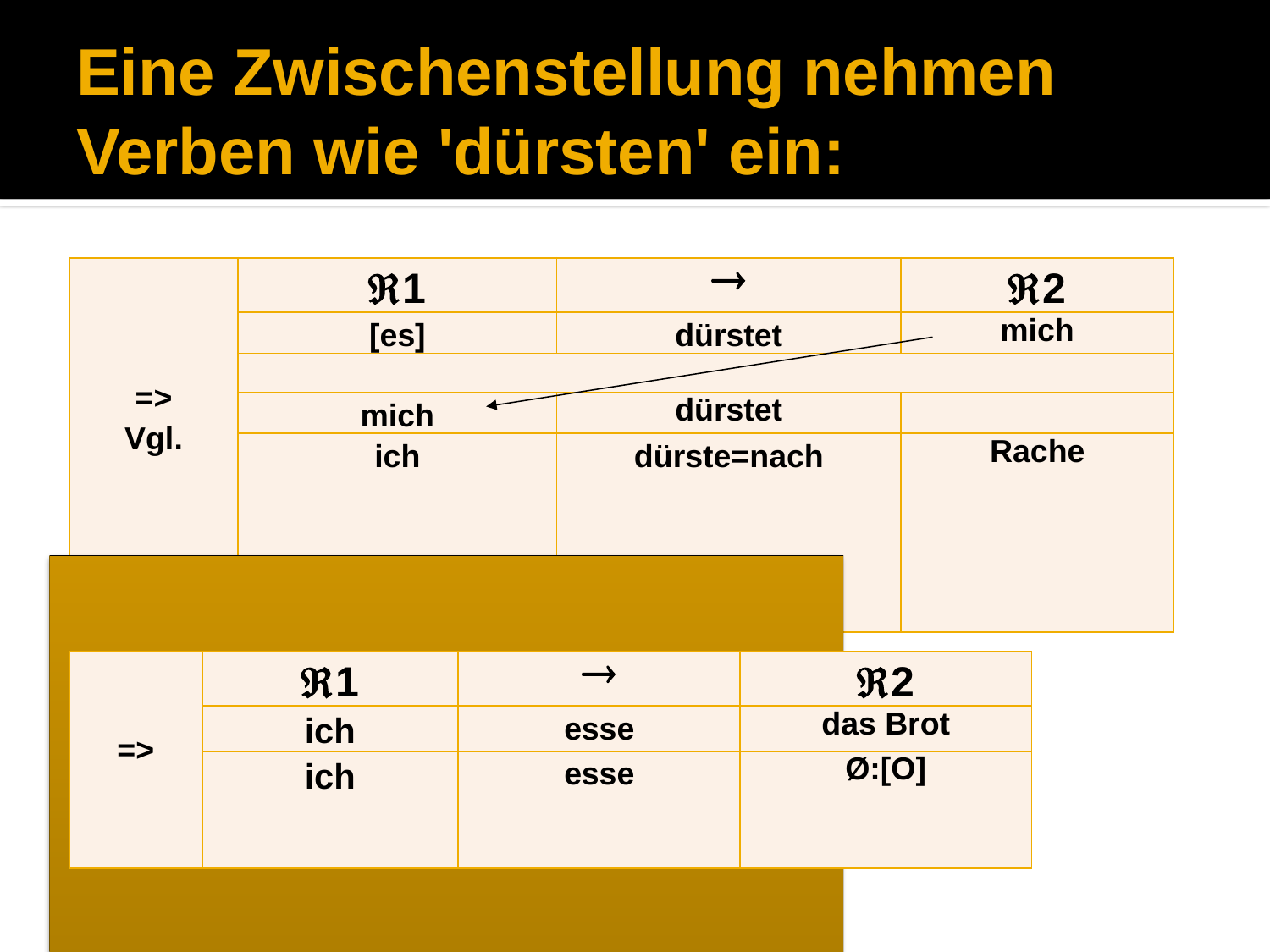

# Eine Zwischenstellung nehmen Verben wie 'dürsten' ein:
| => Vgl. | ℜ1 | → | ℜ2 |
| --- | --- | --- | --- |
|  | [es] | dürstet | mich |
|  |  |  |  |
|  | mich | dürstet |  |
|  | ich | dürste=nach | Rache |

| => | ℜ1 | → | ℜ2 |
| --- | --- | --- | --- |
|  | ich | esse | das Brot |
|  | ich | esse | Ø:[O] |